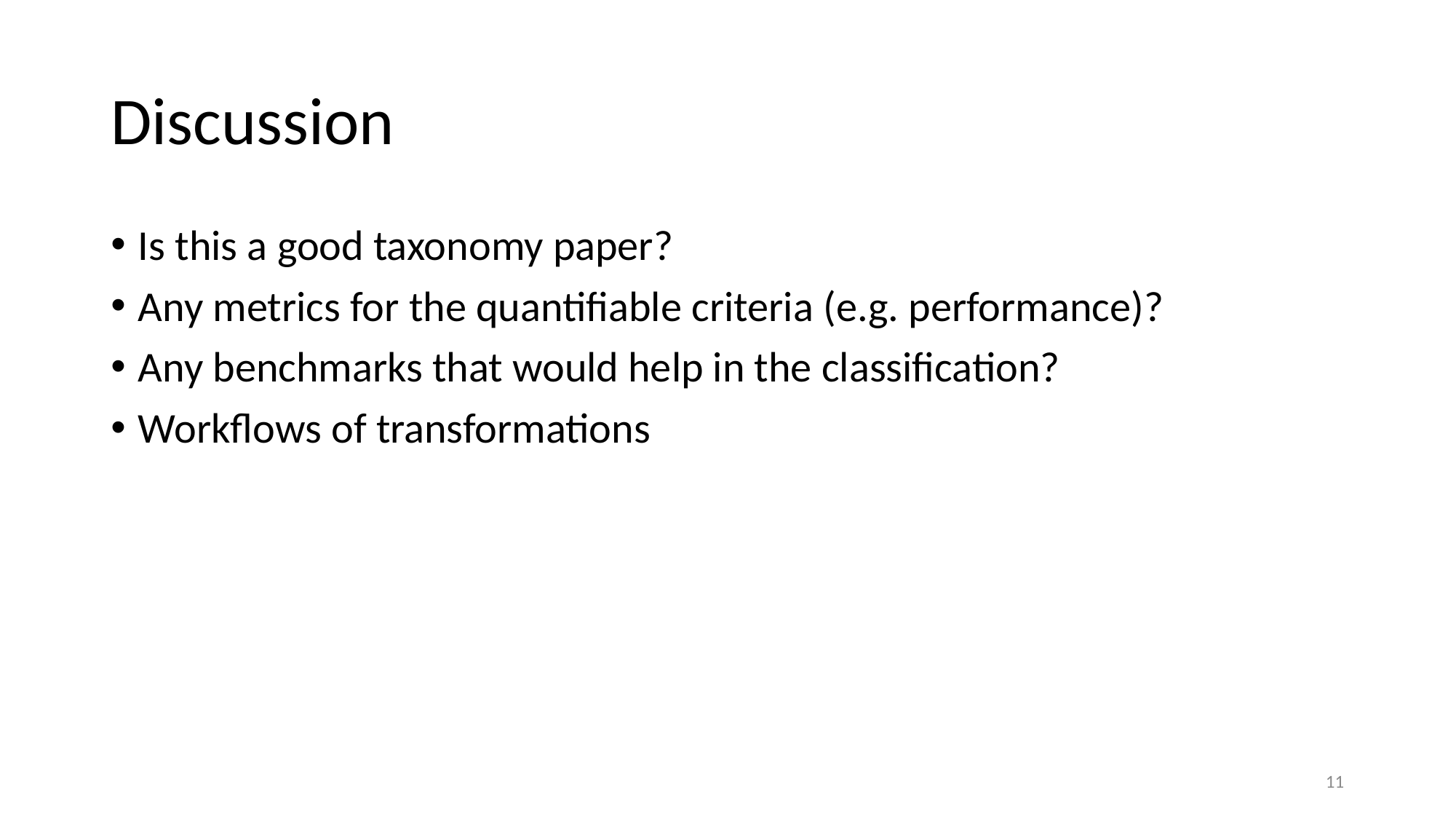

# Discussion
Is this a good taxonomy paper?
Any metrics for the quantifiable criteria (e.g. performance)?
Any benchmarks that would help in the classification?
Workflows of transformations
11